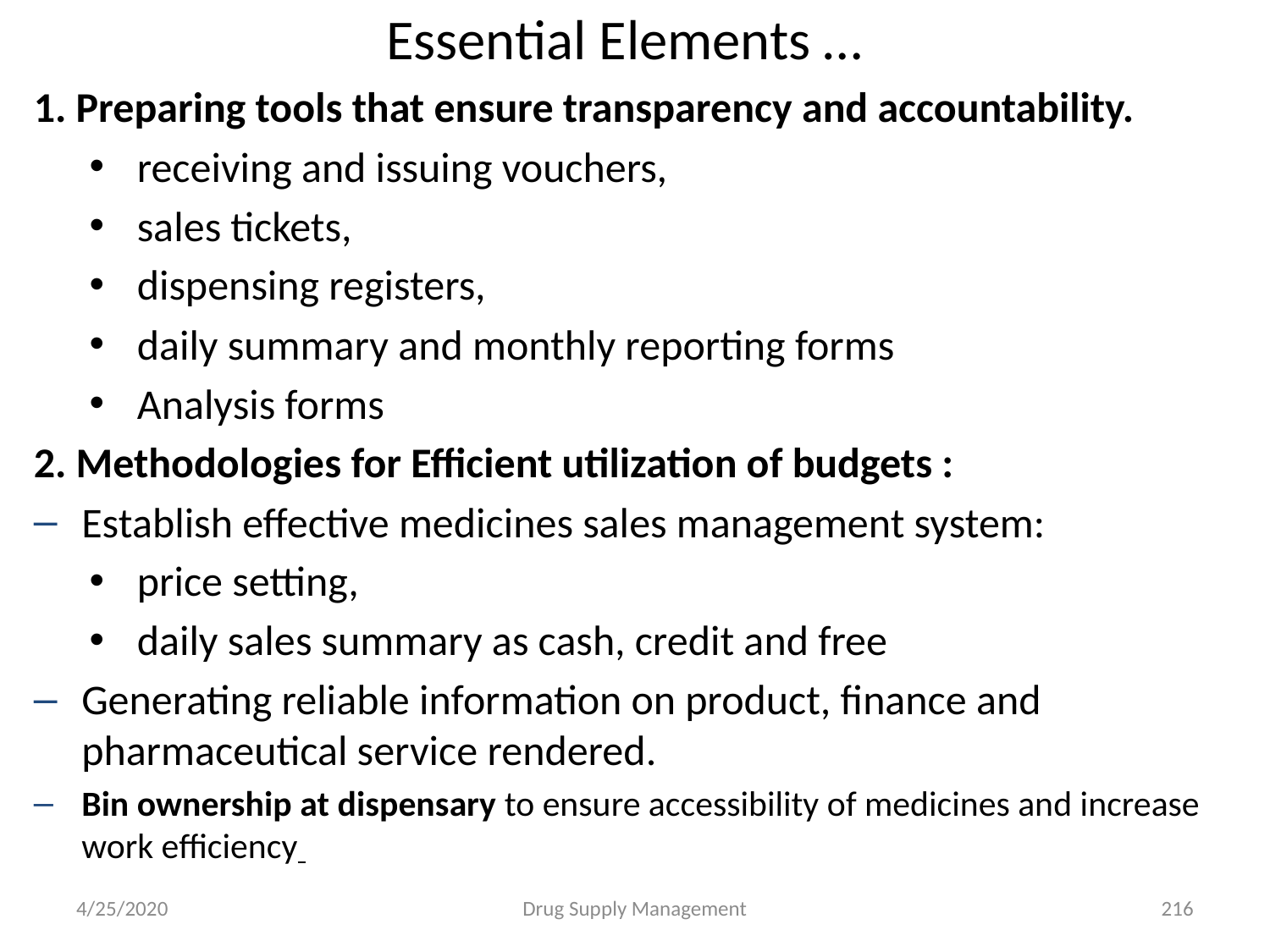

# Essential Elements …
1. Preparing tools that ensure transparency and accountability.
receiving and issuing vouchers,
sales tickets,
dispensing registers,
daily summary and monthly reporting forms
Analysis forms
2. Methodologies for Efficient utilization of budgets :
Establish effective medicines sales management system:
price setting,
daily sales summary as cash, credit and free
Generating reliable information on product, finance and pharmaceutical service rendered.
Bin ownership at dispensary to ensure accessibility of medicines and increase work efficiency

4/25/2020
Drug Supply Management
216